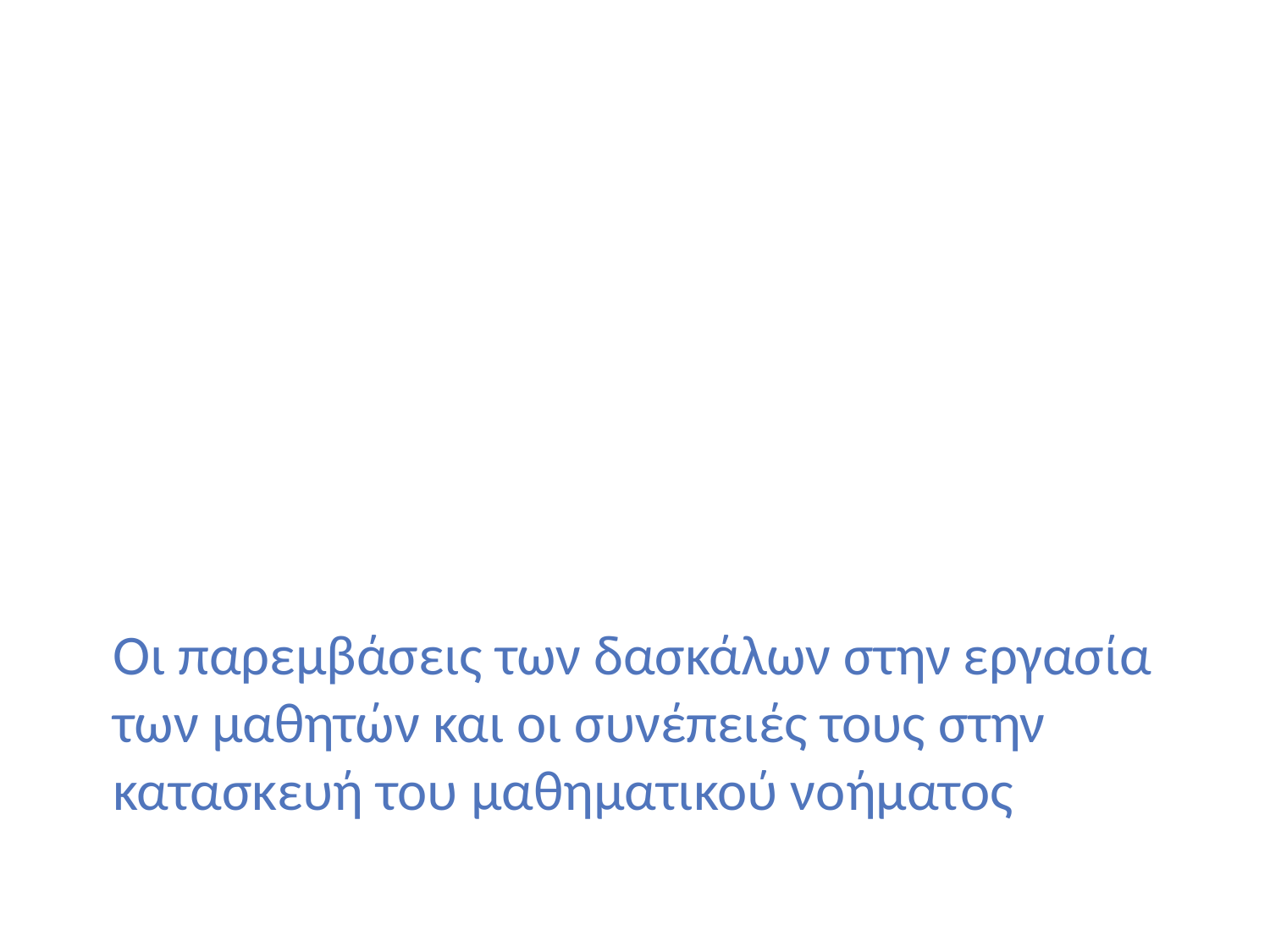

# Οι παρεμβάσεις των δασκάλων στην εργασία των μαθητών και οι συνέπειές τους στην κατασκευή του μαθηματικού νοήματος